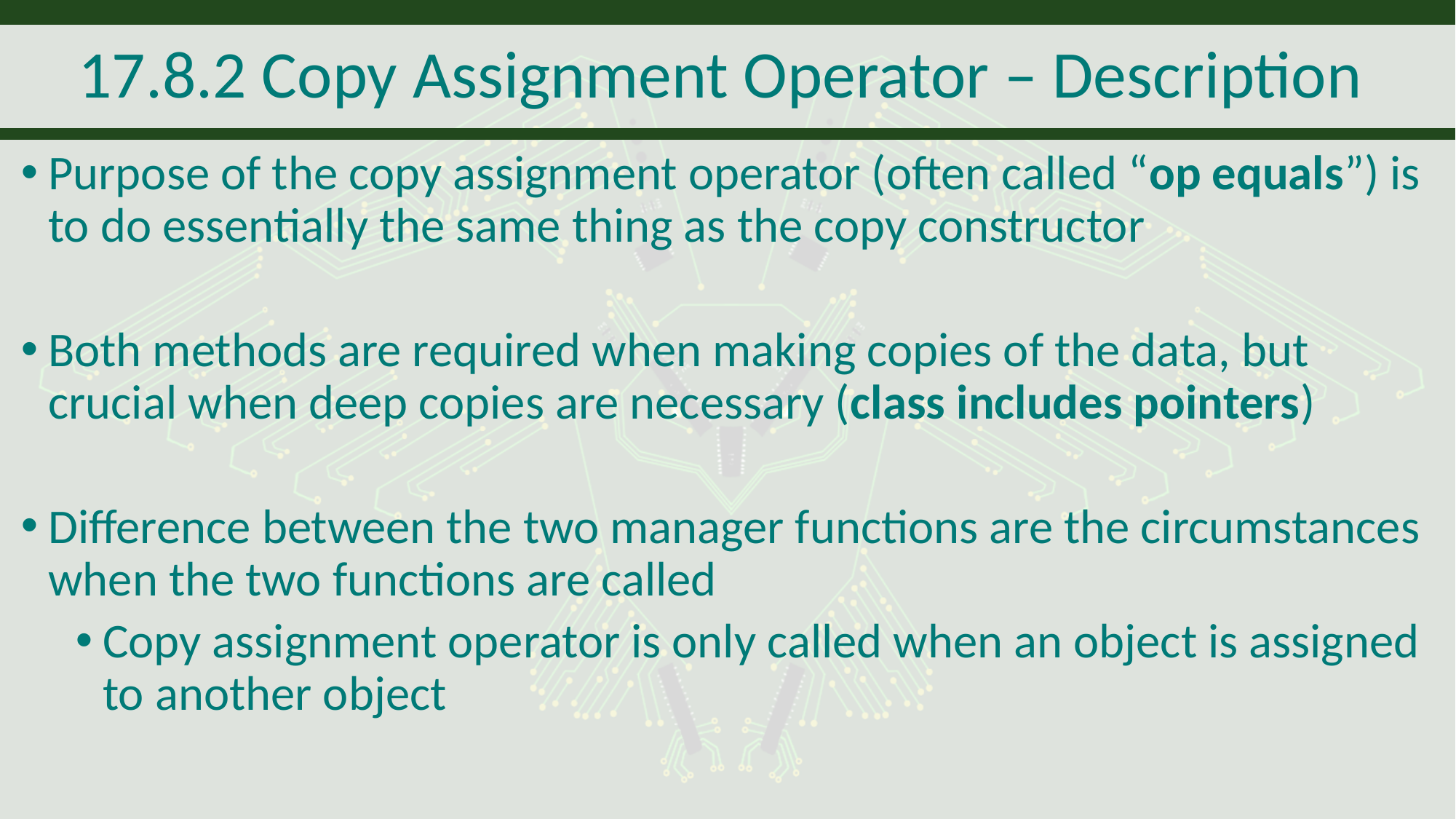

# 17.8.2 Copy Assignment Operator – Description
Purpose of the copy assignment operator (often called “op equals”) is to do essentially the same thing as the copy constructor

Both methods are required when making copies of the data, but crucial when deep copies are necessary (class includes pointers)

Difference between the two manager functions are the circumstances when the two functions are called
Copy assignment operator is only called when an object is assigned to another object